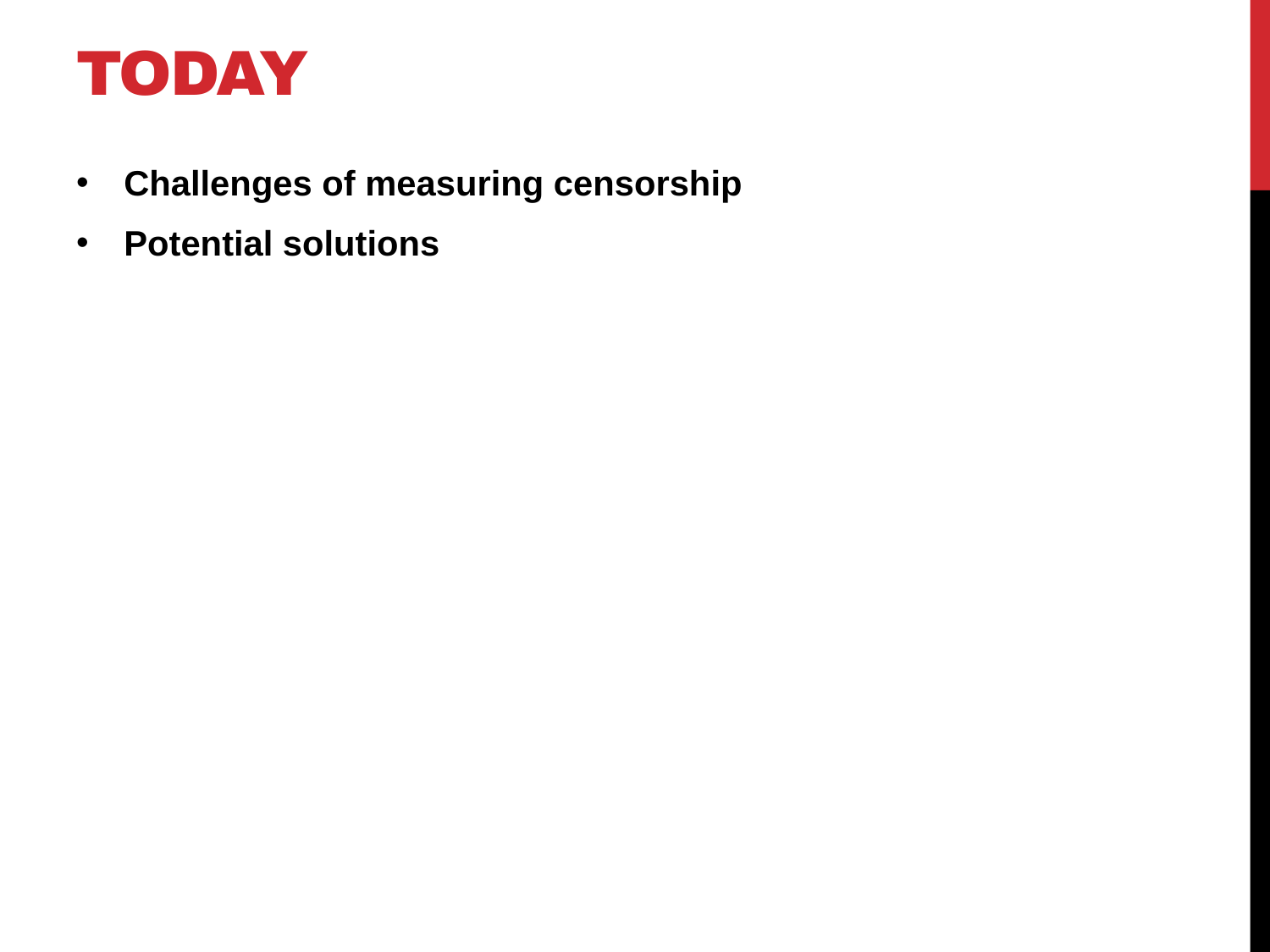

# Today
Challenges of measuring censorship
Potential solutions